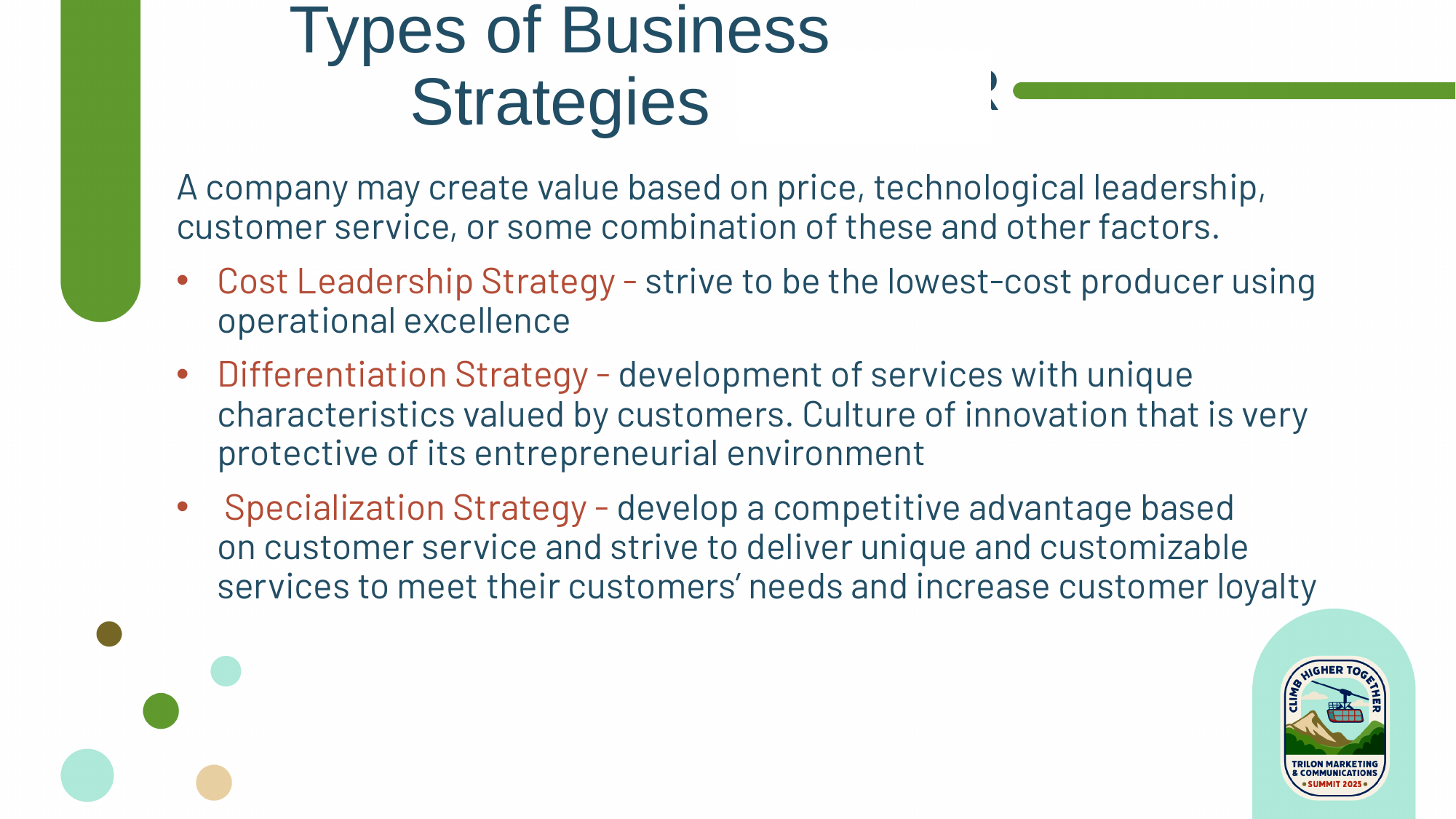

# Types of Business Strategies
A company may create value based on price, technological leadership, customer service, or some combination of these and other factors.
Cost Leadership Strategy - strive to be the lowest-cost producer using operational excellence
Differentiation Strategy - development of services with unique characteristics valued by customers. Culture of innovation that is very protective of its entrepreneurial environment
 Specialization Strategy - develop a competitive advantage based on customer service and strive to deliver unique and customizable services to meet their customers’ needs and increase customer loyalty